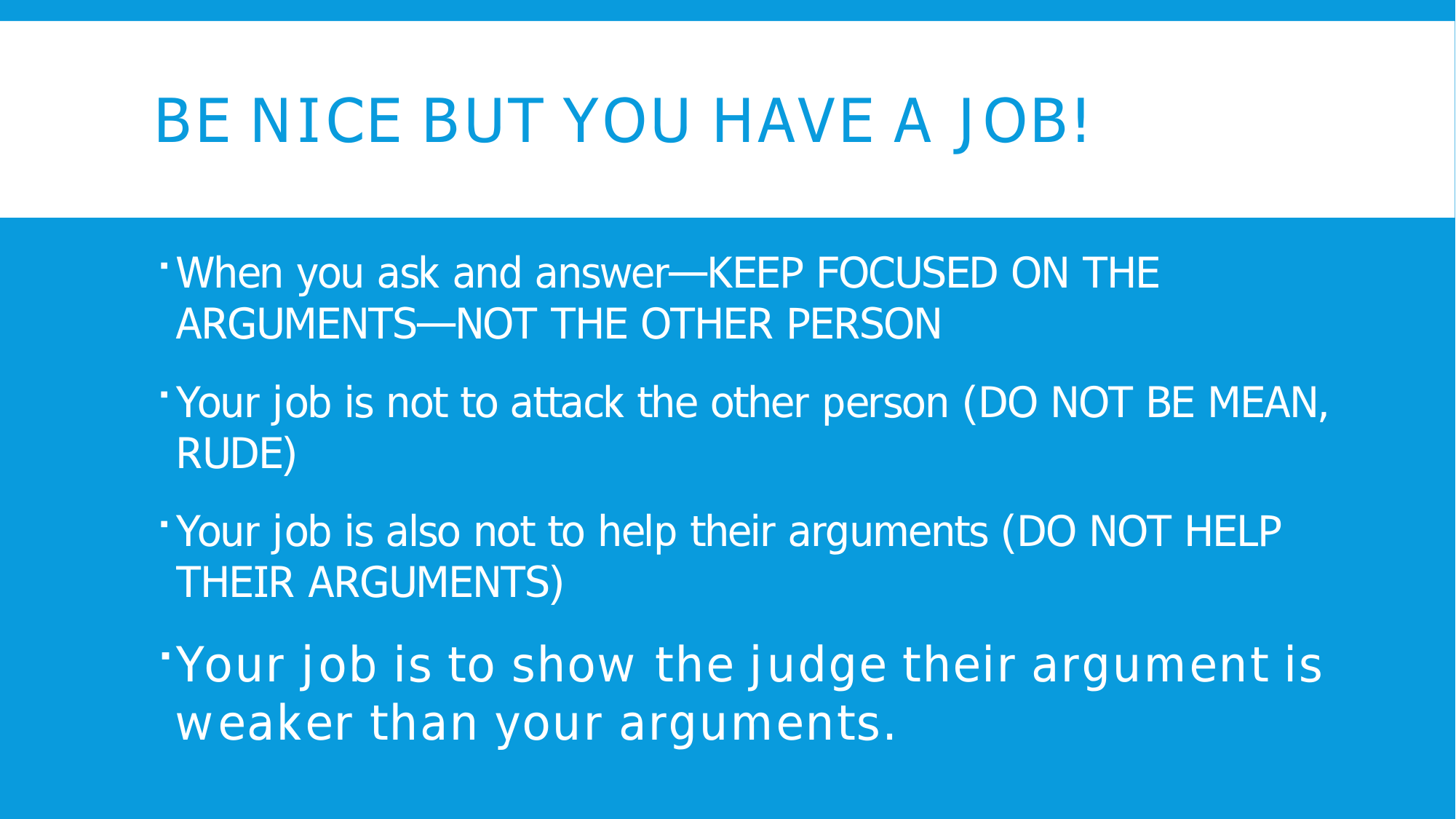

# Be nice but you have a job!
When you ask and answer—KEEP FOCUSED ON THE ARGUMENTS—NOT THE OTHER PERSON
Your job is not to attack the other person (DO NOT BE MEAN, RUDE)
Your job is also not to help their arguments (DO NOT HELP THEIR ARGUMENTS)
Your job is to show the judge their argument is weaker than your arguments.